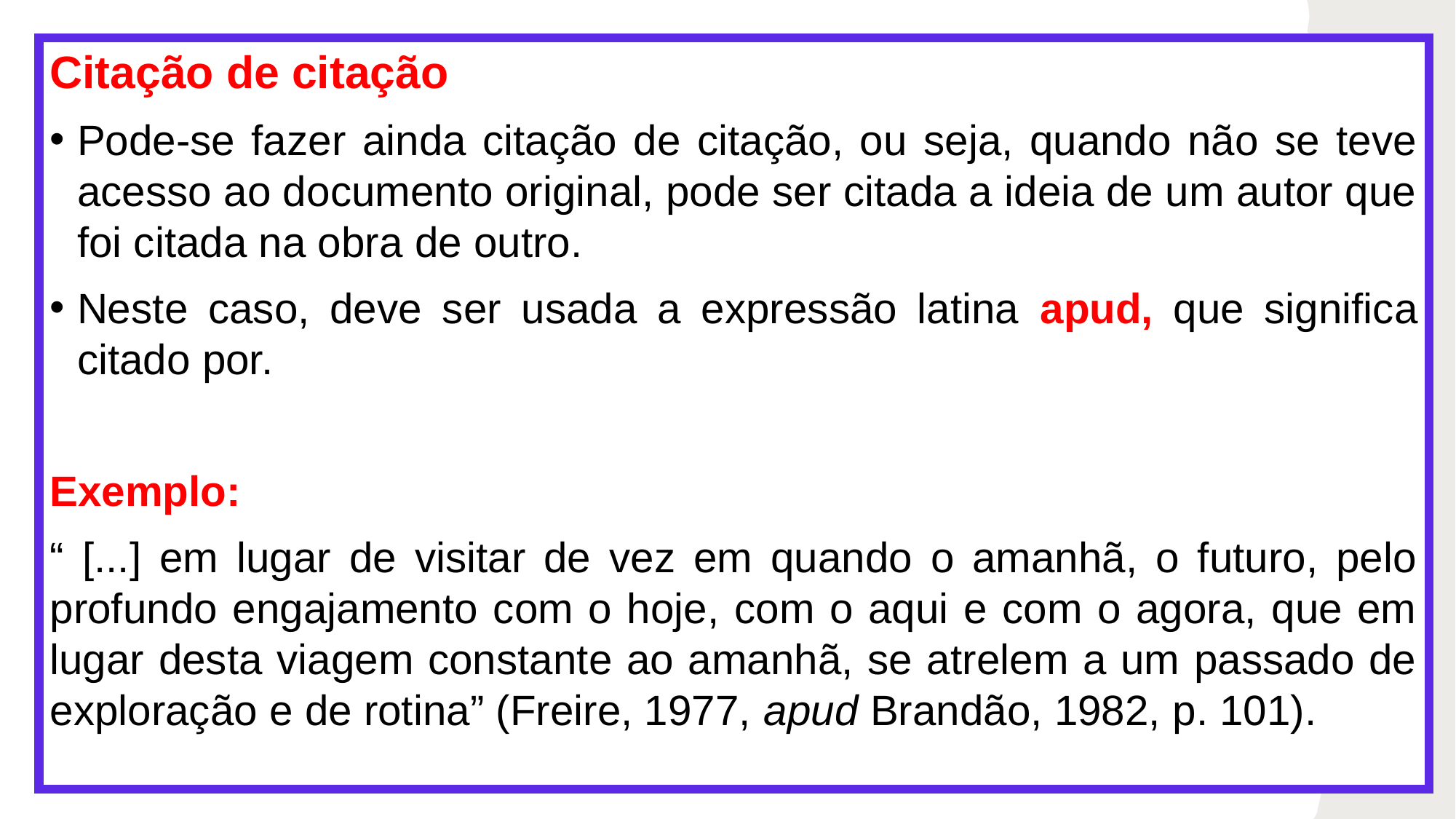

Citação de citação
Pode-se fazer ainda citação de citação, ou seja, quando não se teve acesso ao documento original, pode ser citada a ideia de um autor que foi citada na obra de outro.
Neste caso, deve ser usada a expressão latina apud, que significa citado por.

Exemplo:
“ [...] em lugar de visitar de vez em quando o amanhã, o futuro, pelo profundo engajamento com o hoje, com o aqui e com o agora, que em lugar desta viagem constante ao amanhã, se atrelem a um passado de exploração e de rotina” (Freire, 1977, apud Brandão, 1982, p. 101).